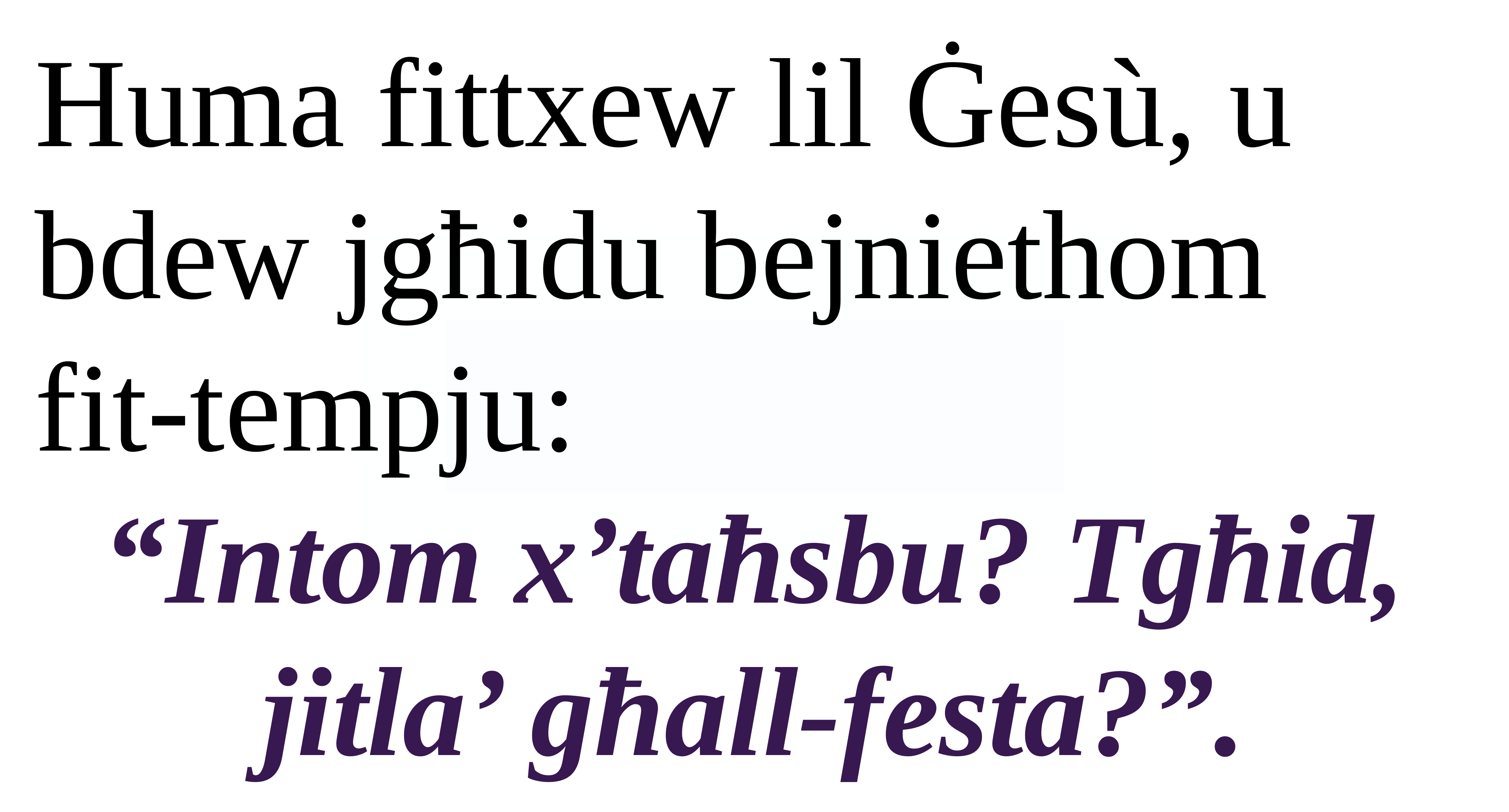

Huma fittxew lil Ġesù, u bdew jgħidu bejniethom
fit-tempju:
“Intom x’taħsbu? Tgħid, jitla’ għall-festa?”.